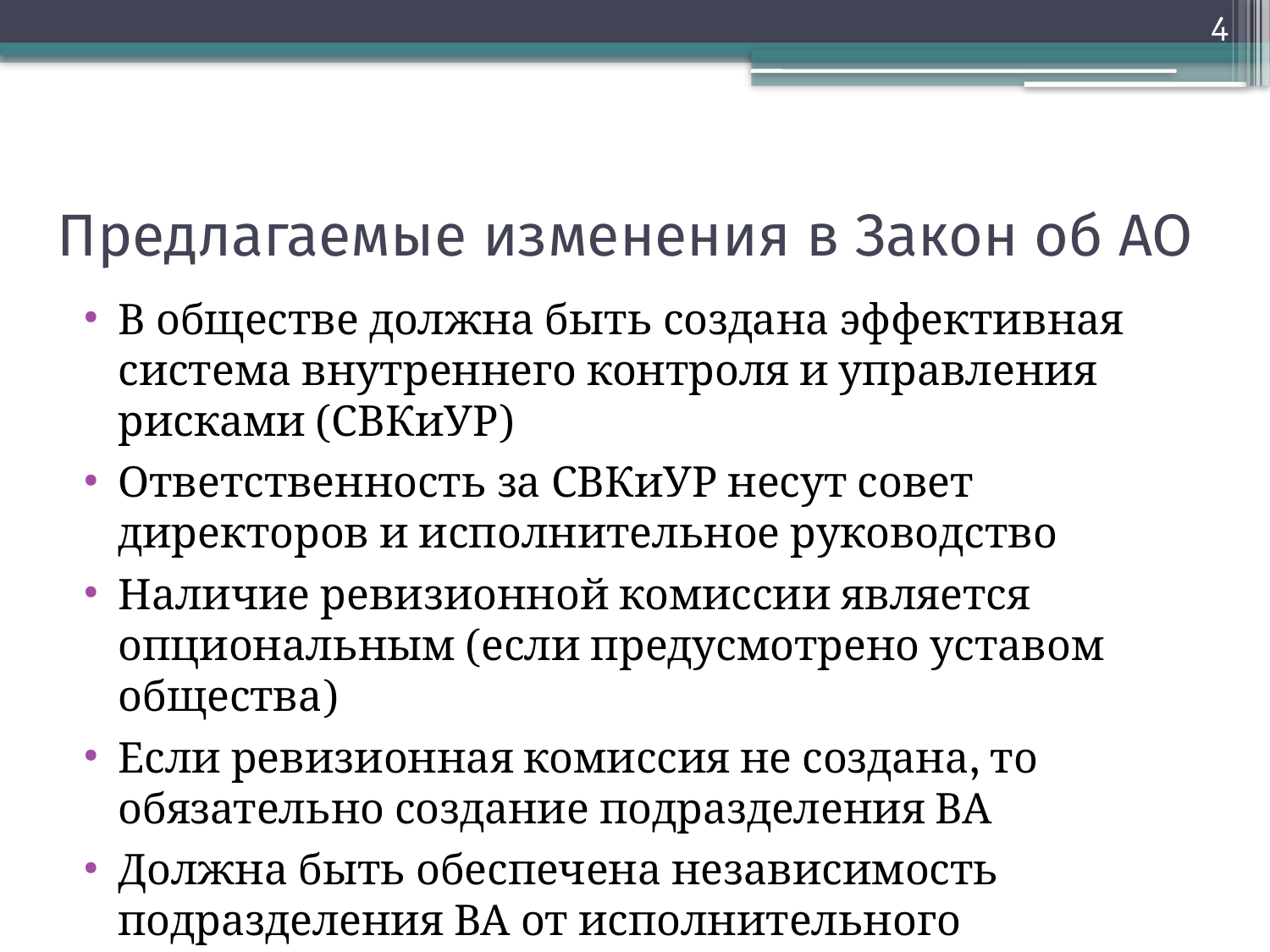

4
# Предлагаемые изменения в Закон об АО
В обществе должна быть создана эффективная система внутреннего контроля и управления рисками (СВКиУР)
Ответственность за СВКиУР несут совет директоров и исполнительное руководство
Наличие ревизионной комиссии является опциональным (если предусмотрено уставом общества)
Если ревизионная комиссия не создана, то обязательно создание подразделения ВА
Должна быть обеспечена независимость подразделения ВА от исполнительного руководства